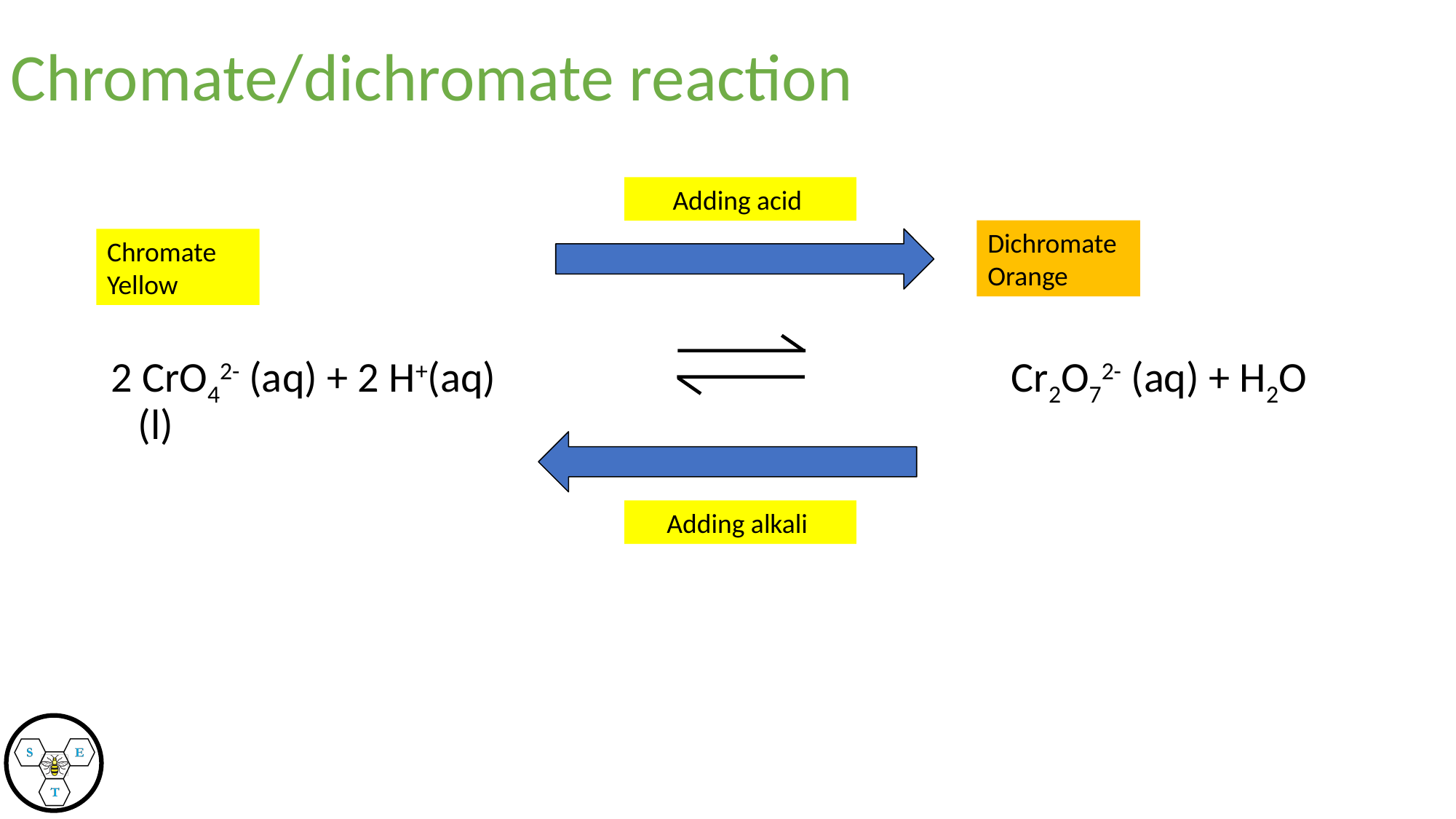

Chromate/dichromate reaction
Adding acid

2 CrO42- (aq) + 2 H+(aq)               				Cr2O72- (aq) + H2O (l)

Dichromate
Orange
Chromate
Yellow

Adding alkali